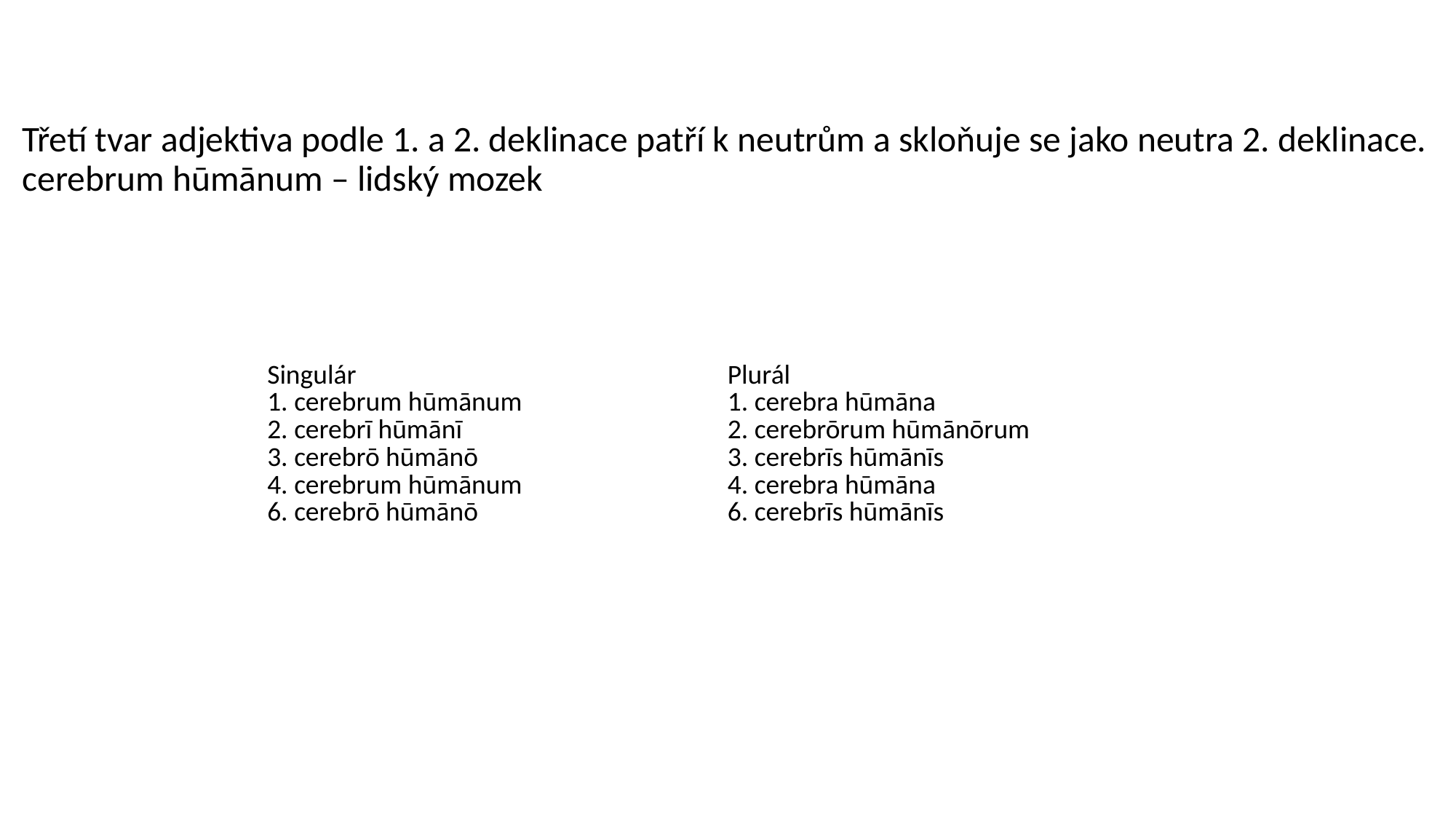

# Třetí tvar adjektiva podle 1. a 2. deklinace patří k neutrům a skloňuje se jako neutra 2. deklinace. cerebrum hūmānum – lidský mozek
| Singulár | Plurál |
| --- | --- |
| 1. cerebrum hūmānum 2. cerebrī hūmānī 3. cerebrō hūmānō 4. cerebrum hūmānum 6. cerebrō hūmānō | 1. cerebra hūmāna 2. cerebrōrum hūmānōrum 3. cerebrīs hūmānīs 4. cerebra hūmāna 6. cerebrīs hūmānīs |